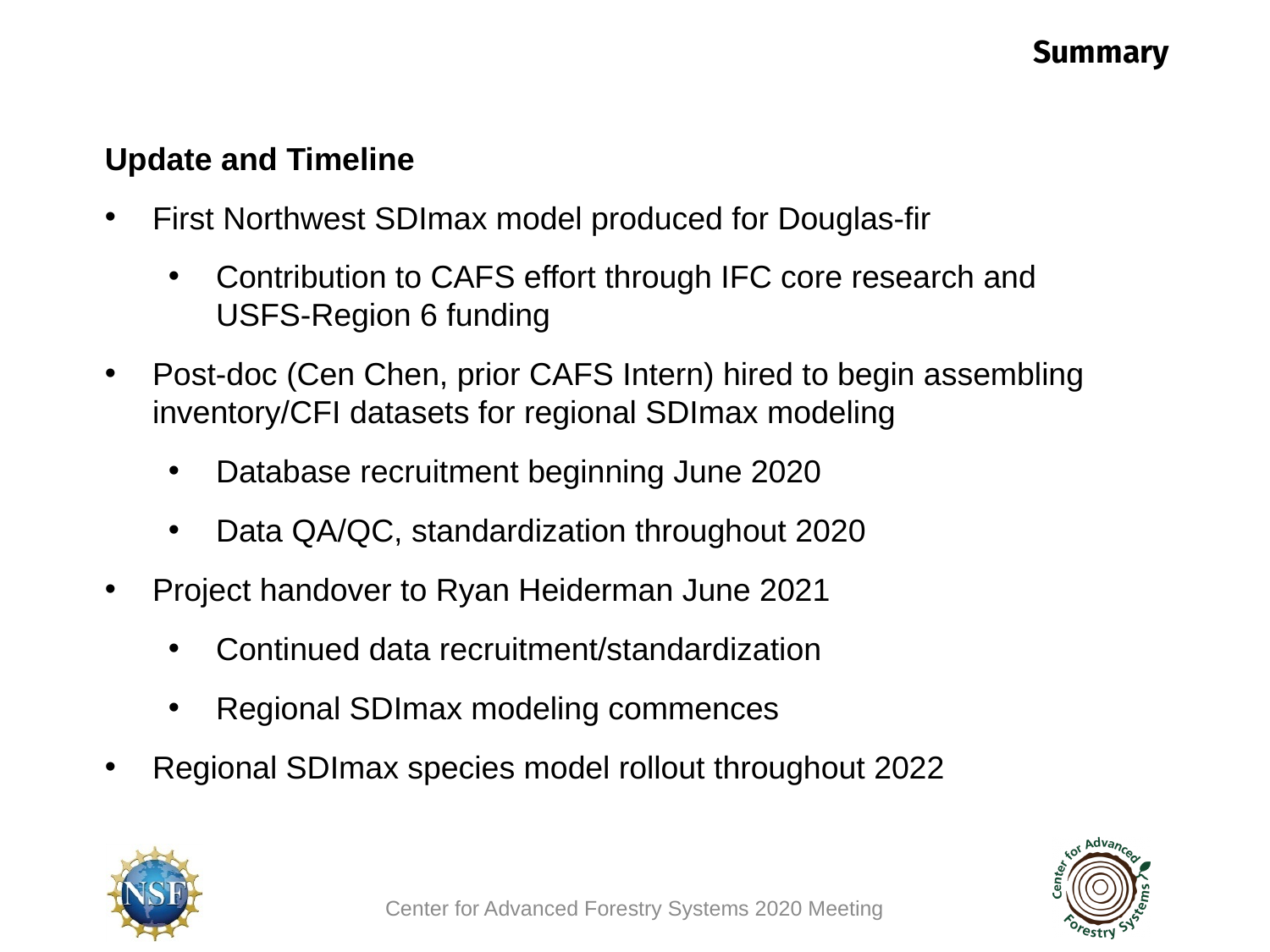

Summary

Update and Timeline
First Northwest SDImax model produced for Douglas-fir
Contribution to CAFS effort through IFC core research and USFS-Region 6 funding
Post-doc (Cen Chen, prior CAFS Intern) hired to begin assembling inventory/CFI datasets for regional SDImax modeling
Database recruitment beginning June 2020
Data QA/QC, standardization throughout 2020
Project handover to Ryan Heiderman June 2021
Continued data recruitment/standardization
Regional SDImax modeling commences
Regional SDImax species model rollout throughout 2022

Center for Advanced Forestry Systems 2020 Meeting